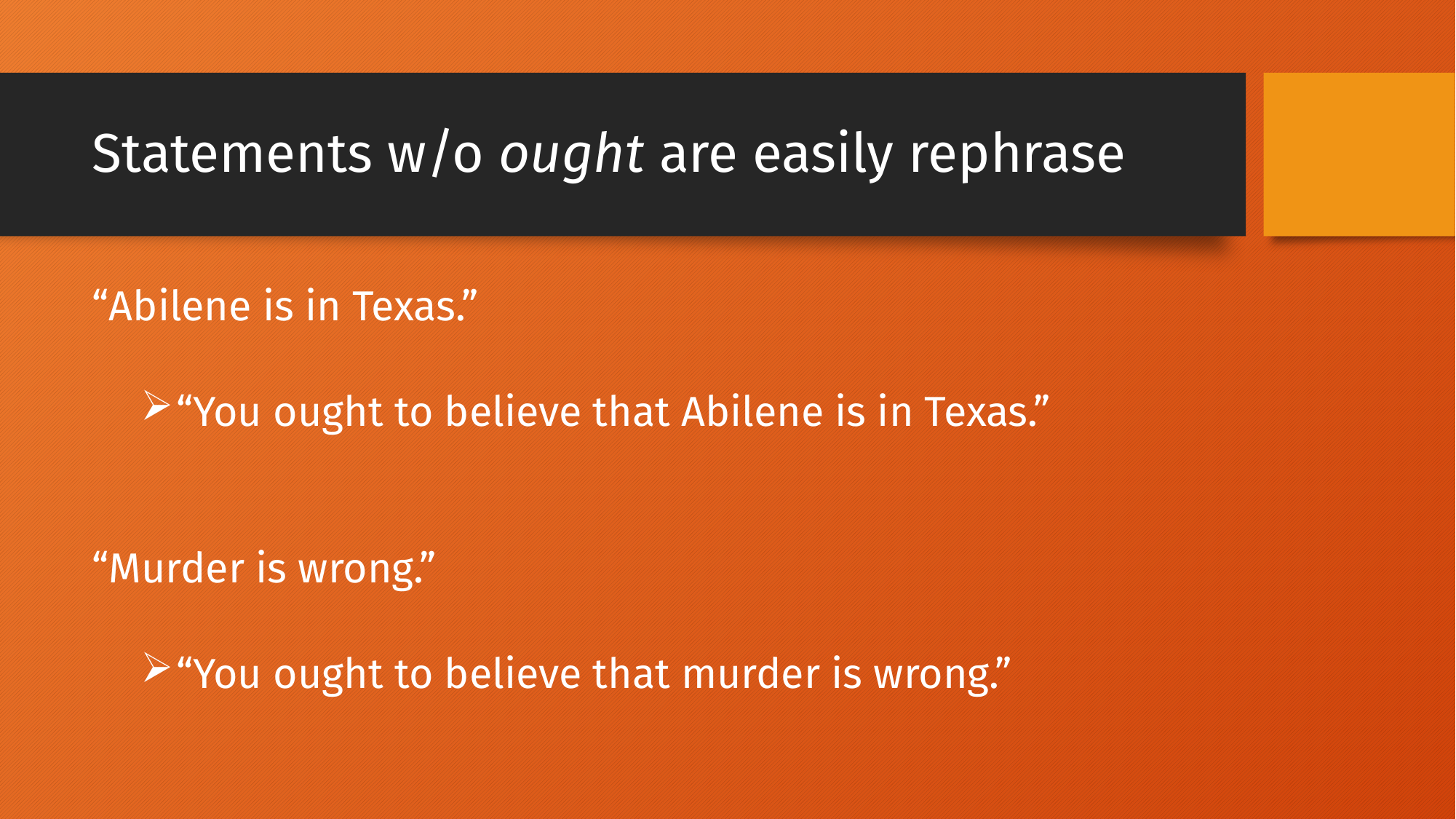

# Statements w/o ought are easily rephrase
“Abilene is in Texas.”

 “You ought to believe that Abilene is in Texas.”

“Murder is wrong.”

 “You ought to believe that murder is wrong.”